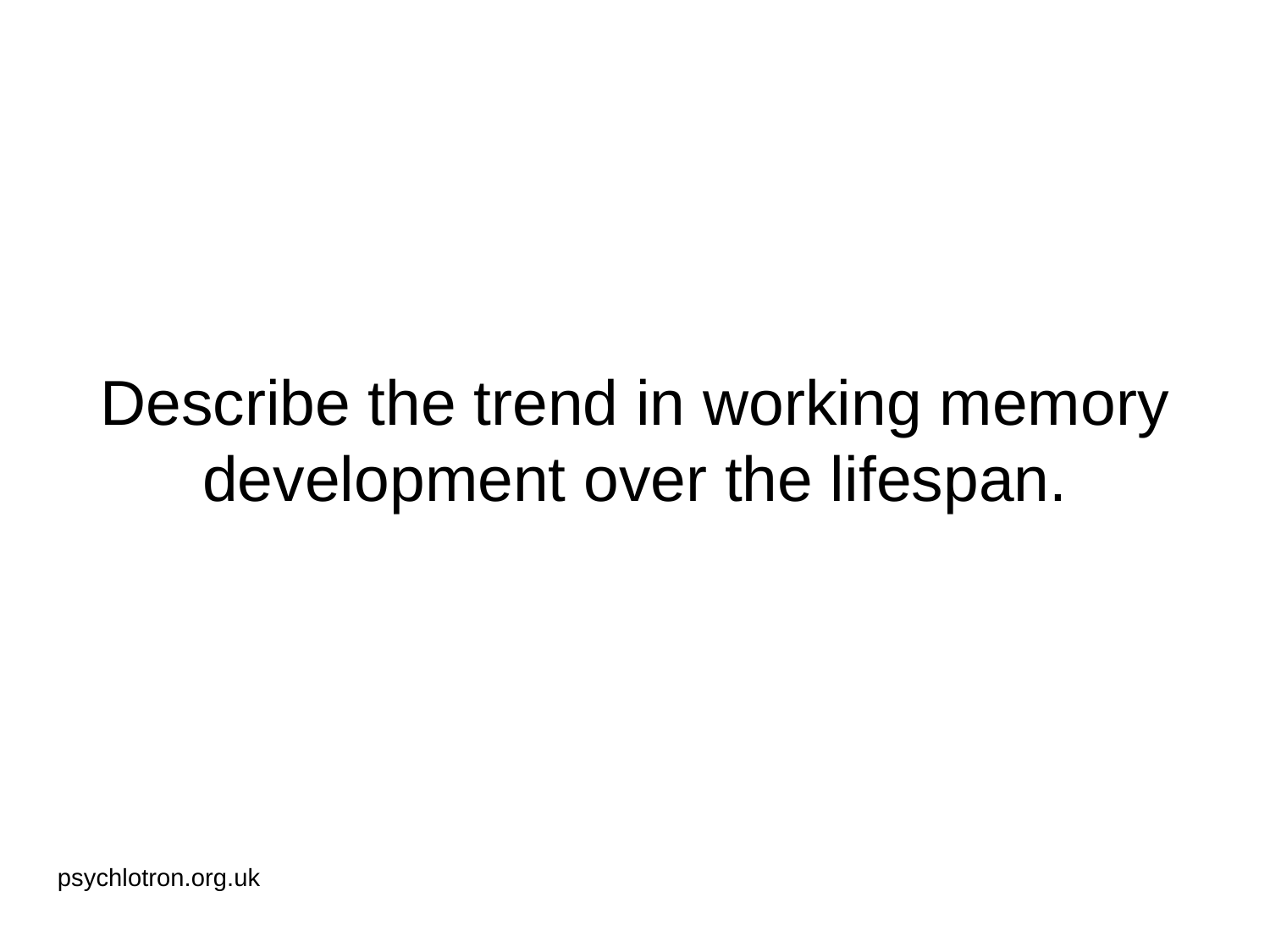

# Describe the trend in working memory development over the lifespan.